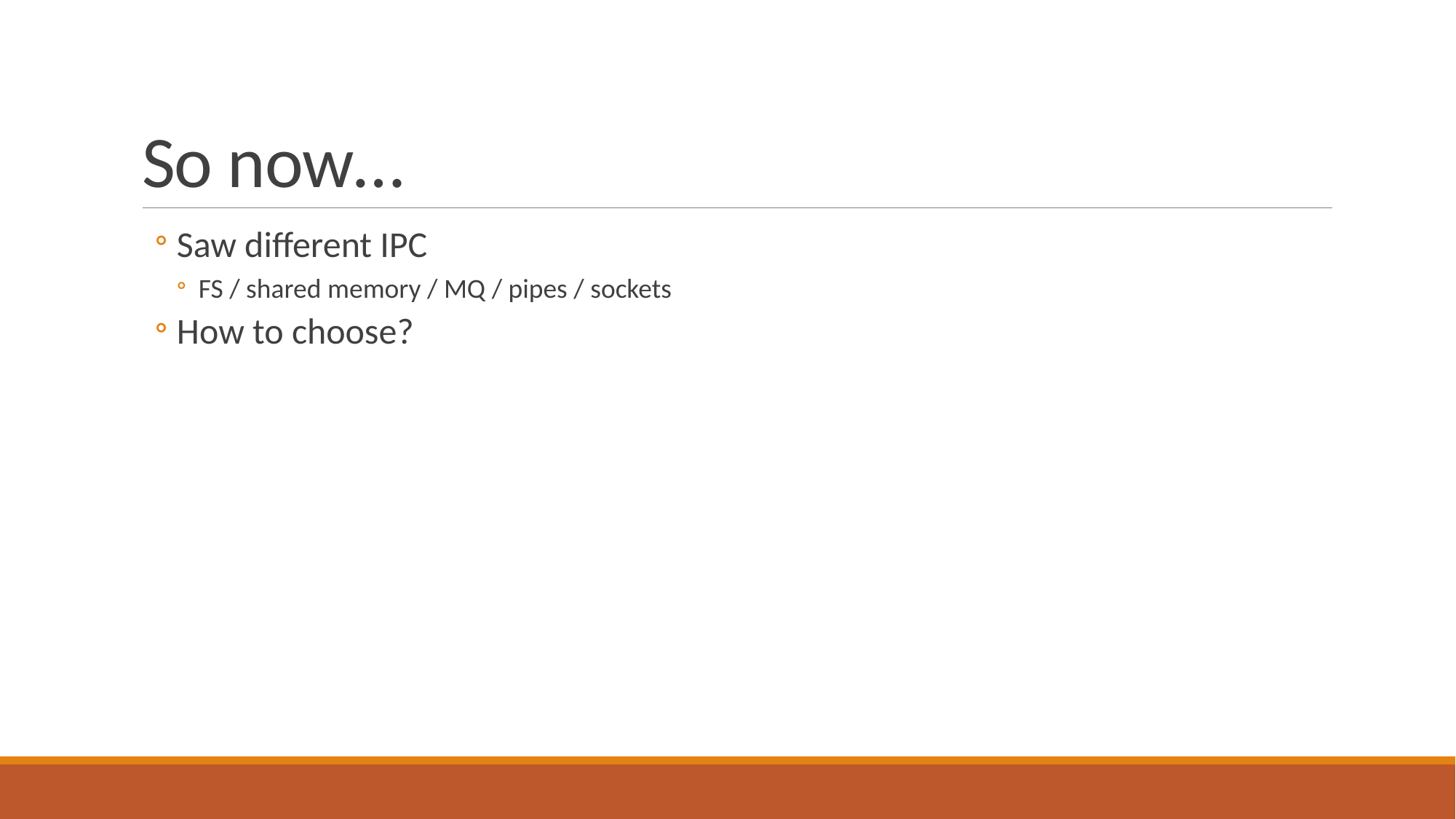

# So now…
Saw different IPC
FS / shared memory / MQ / pipes / sockets
How to choose?